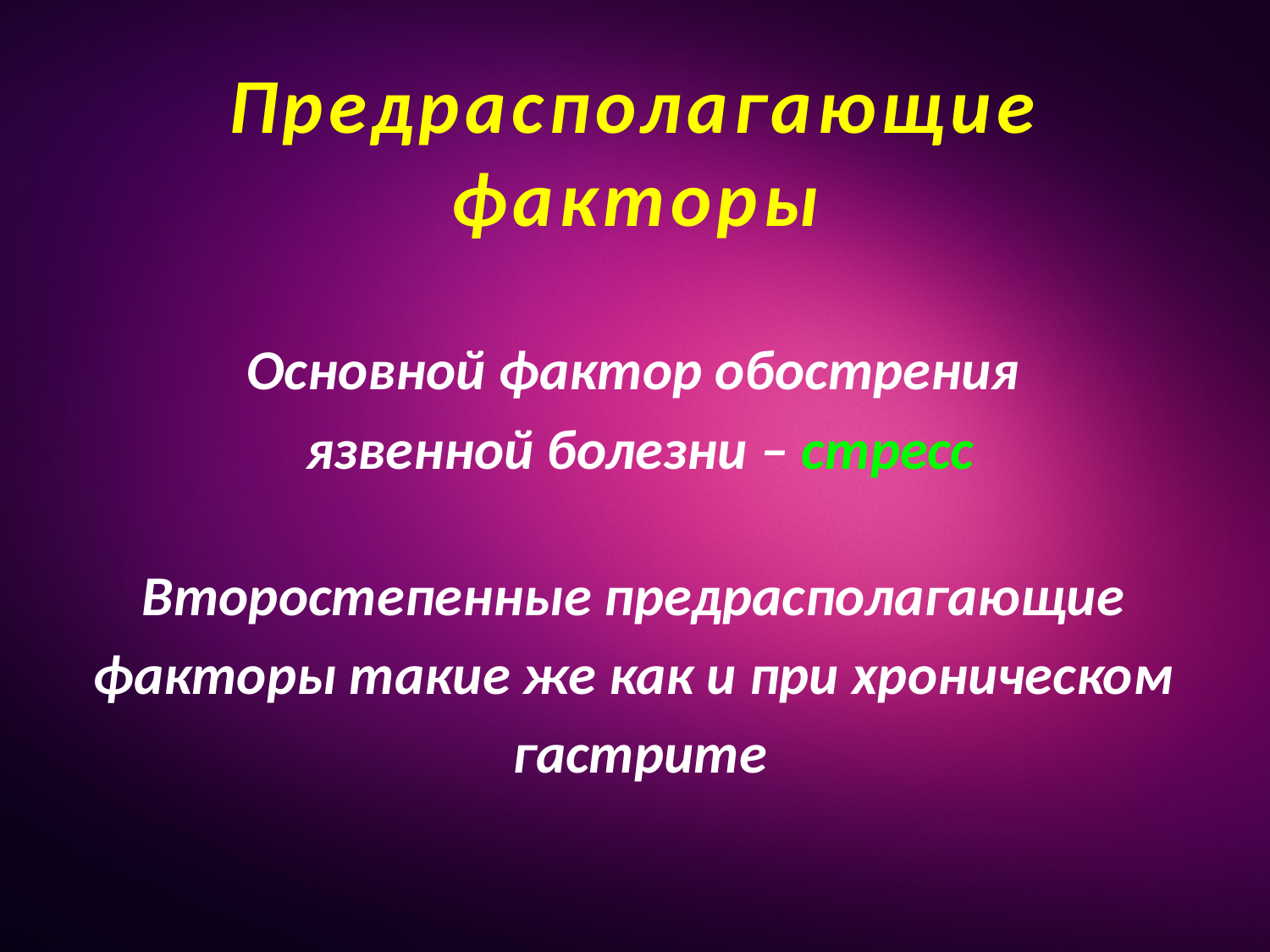

# Предрасполагающие факторы
Основной фактор обострения
язвенной болезни – стресс
Второстепенные предрасполагающие
факторы такие же как и при хроническом
гастрите